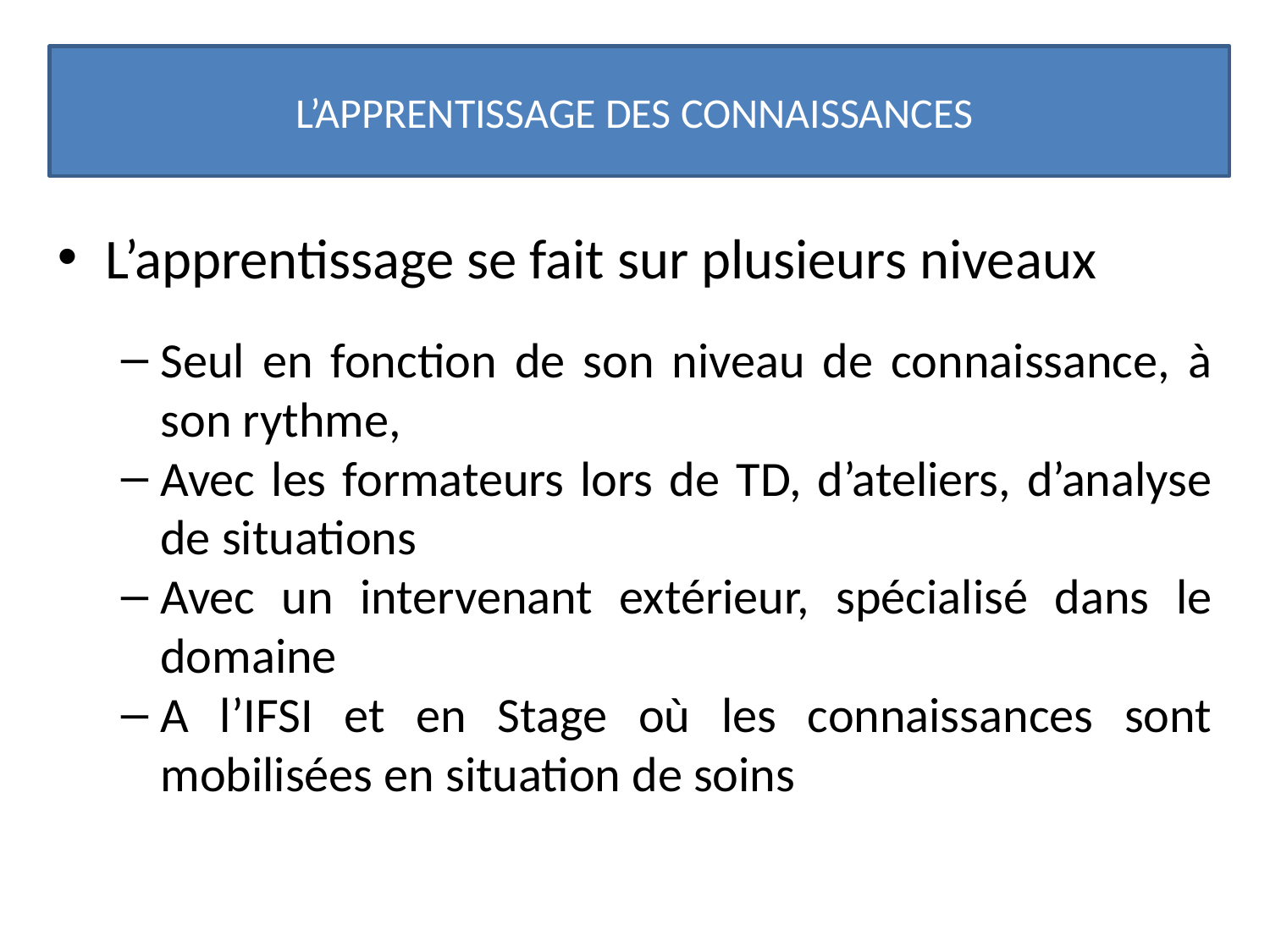

L’APPRENTISSAGE DES CONNAISSANCES
L’apprentissage se fait sur plusieurs niveaux

Seul en fonction de son niveau de connaissance, à son rythme,
Avec les formateurs lors de TD, d’ateliers, d’analyse de situations
Avec un intervenant extérieur, spécialisé dans le domaine
A l’IFSI et en Stage où les connaissances sont mobilisées en situation de soins